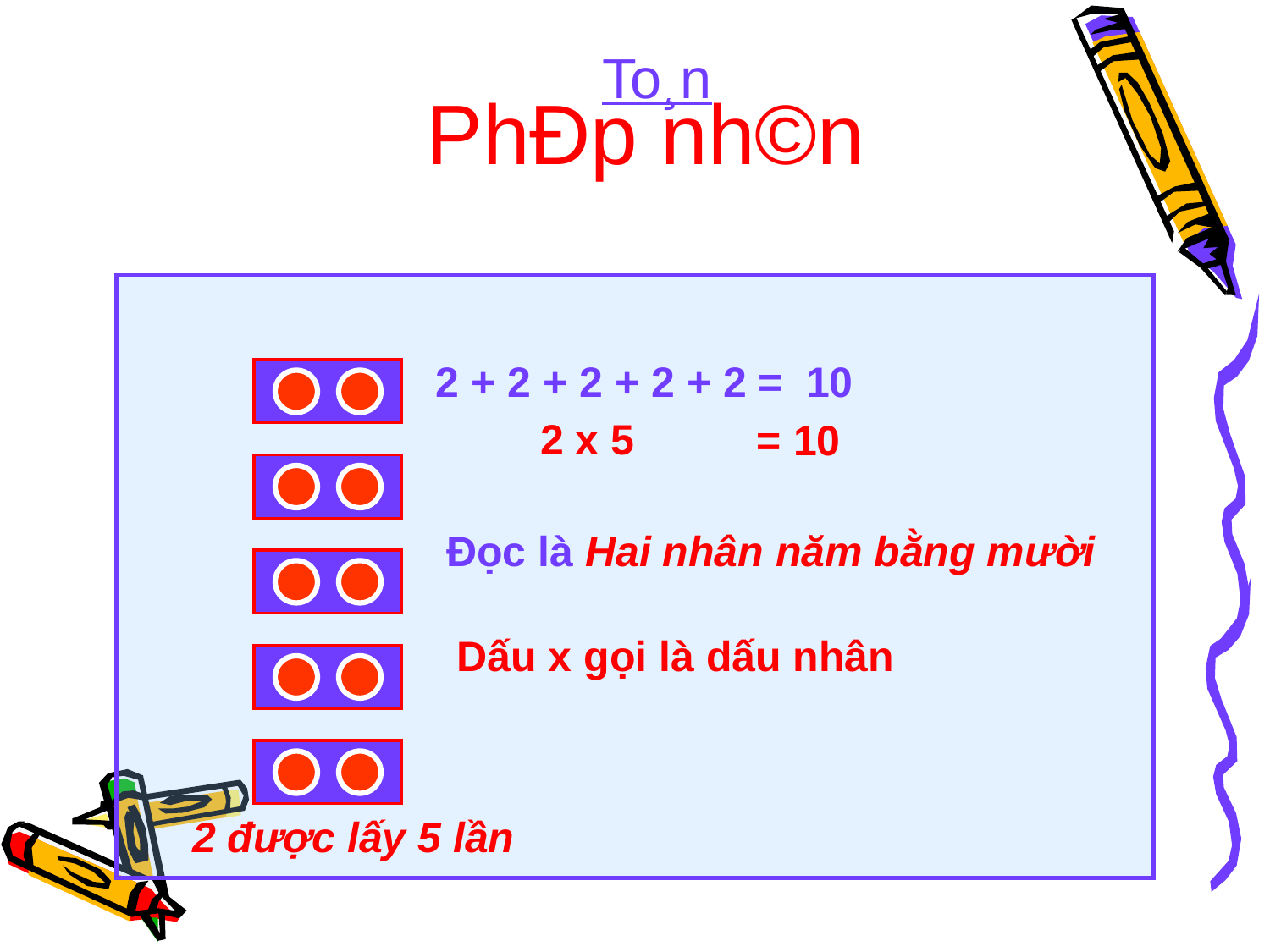

To¸n
PhÐp nh©n

2 + 2 + 2 + 2 + 2 =
10

2 x 5
= 10

Đọc là Hai nhân năm bằng mười

Dấu x gọi là dấu nhân

2 được lấy 5 lần